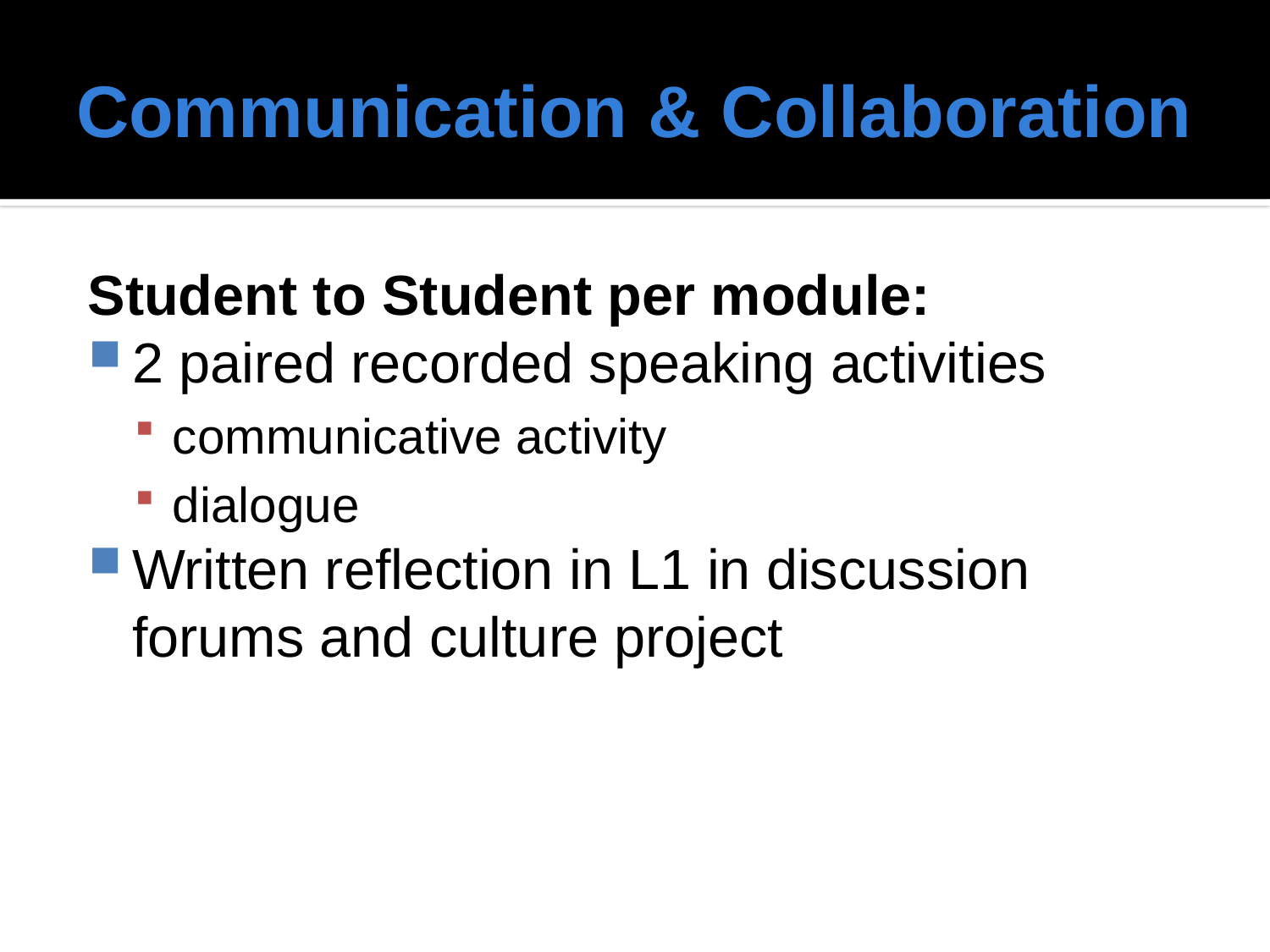

# Communication & Collaboration
Student to Student per module:
2 paired recorded speaking activities
communicative activity
dialogue
Written reflection in L1 in discussion forums and culture project